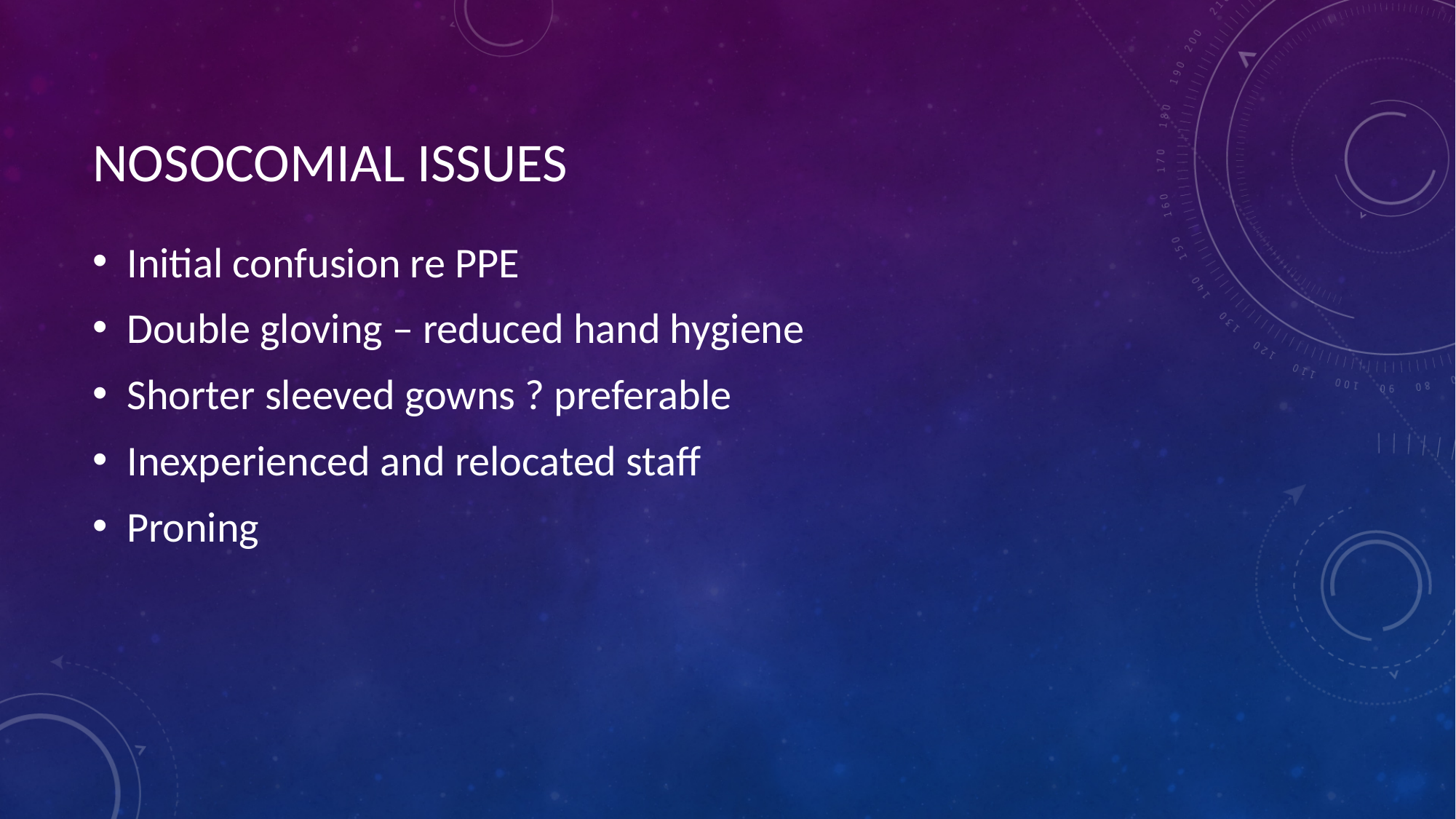

# Nosocomial issues
Initial confusion re PPE
Double gloving – reduced hand hygiene
Shorter sleeved gowns ? preferable
Inexperienced and relocated staff
Proning